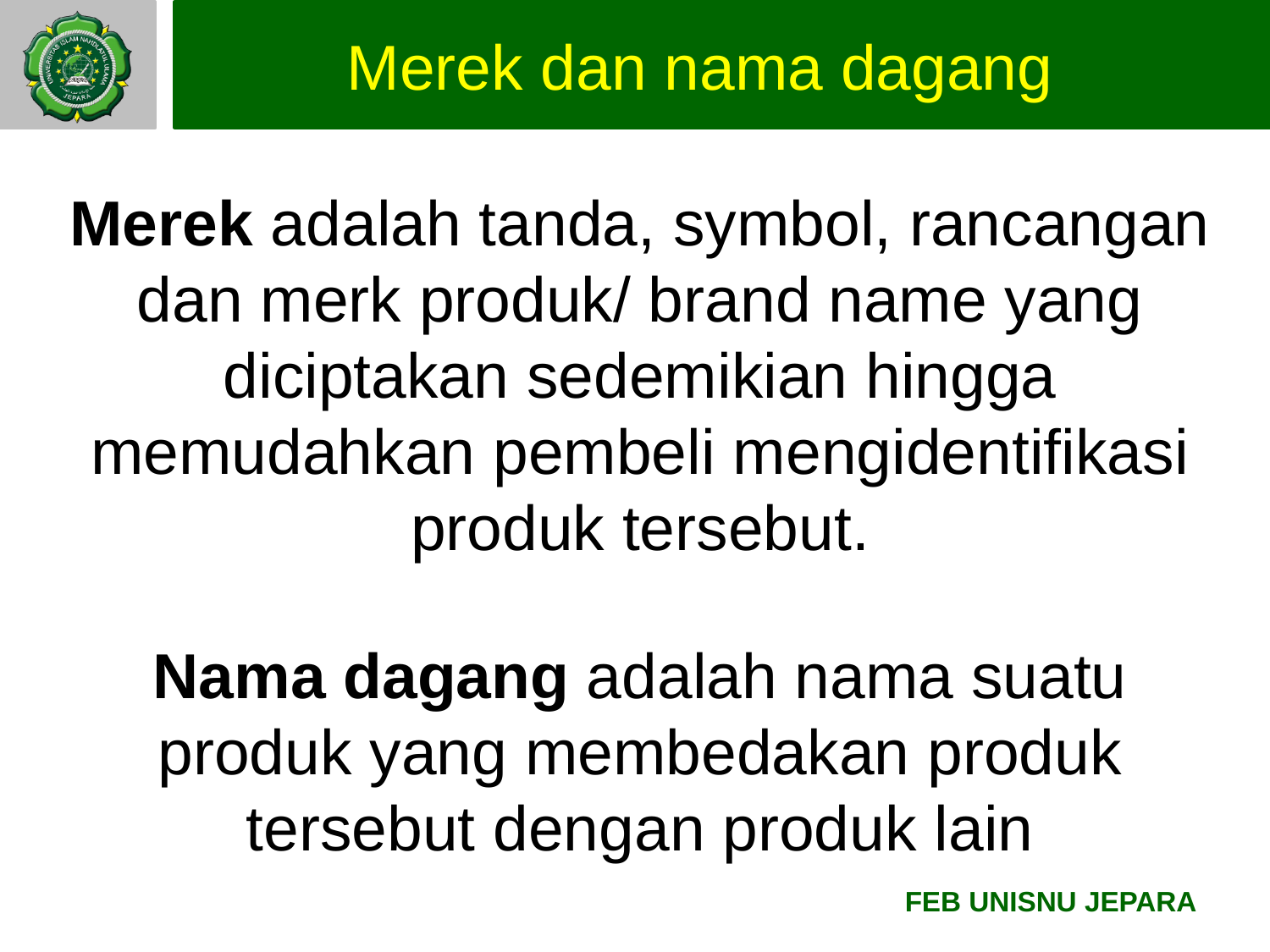

# Merek dan nama dagang
Merek adalah tanda, symbol, rancangan dan merk produk/ brand name yang diciptakan sedemikian hingga memudahkan pembeli mengidentifikasi produk tersebut.

Nama dagang adalah nama suatu produk yang membedakan produk tersebut dengan produk lain